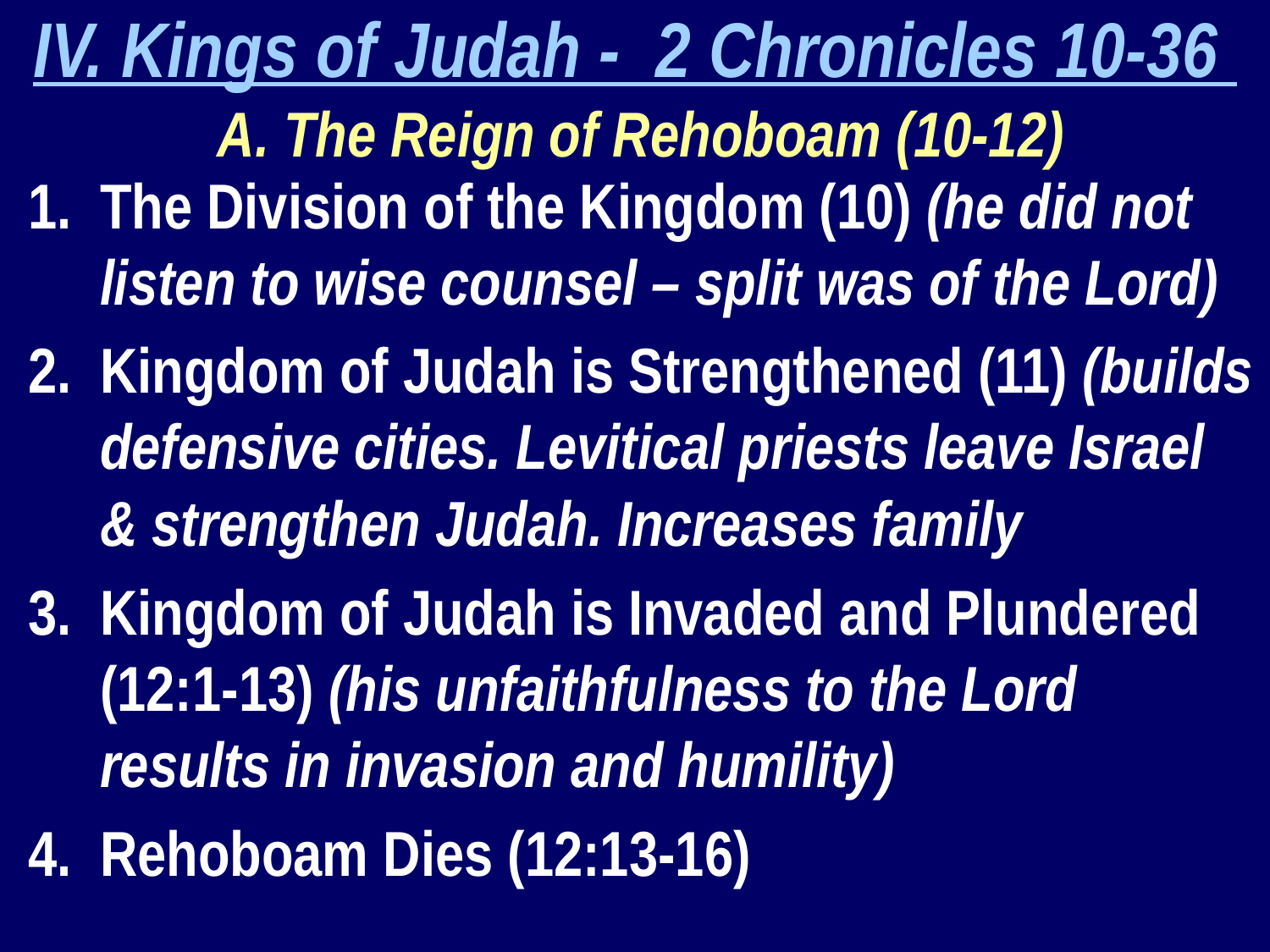

IV. Kings of Judah -  2 Chronicles 10-36
 A. The Reign of Rehoboam (10-12)
The Division of the Kingdom (10) (he did not listen to wise counsel – split was of the Lord)
Kingdom of Judah is Strengthened (11) (builds defensive cities. Levitical priests leave Israel & strengthen Judah. Increases family
Kingdom of Judah is Invaded and Plundered (12:1-13) (his unfaithfulness to the Lord results in invasion and humility)
Rehoboam Dies (12:13-16)